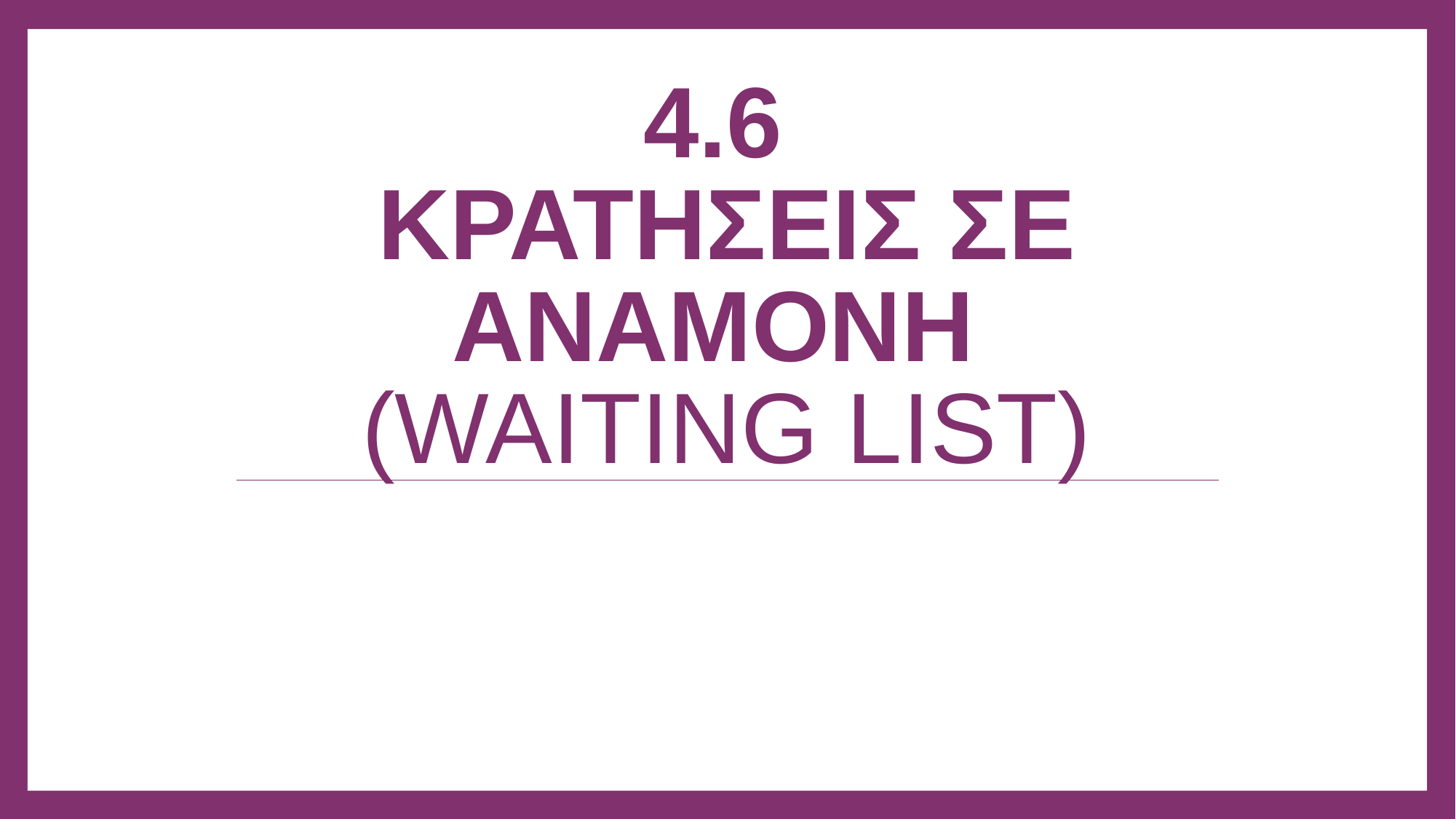

# 4.6 κρατησεισ σε αναμονη (WAITING LIST)